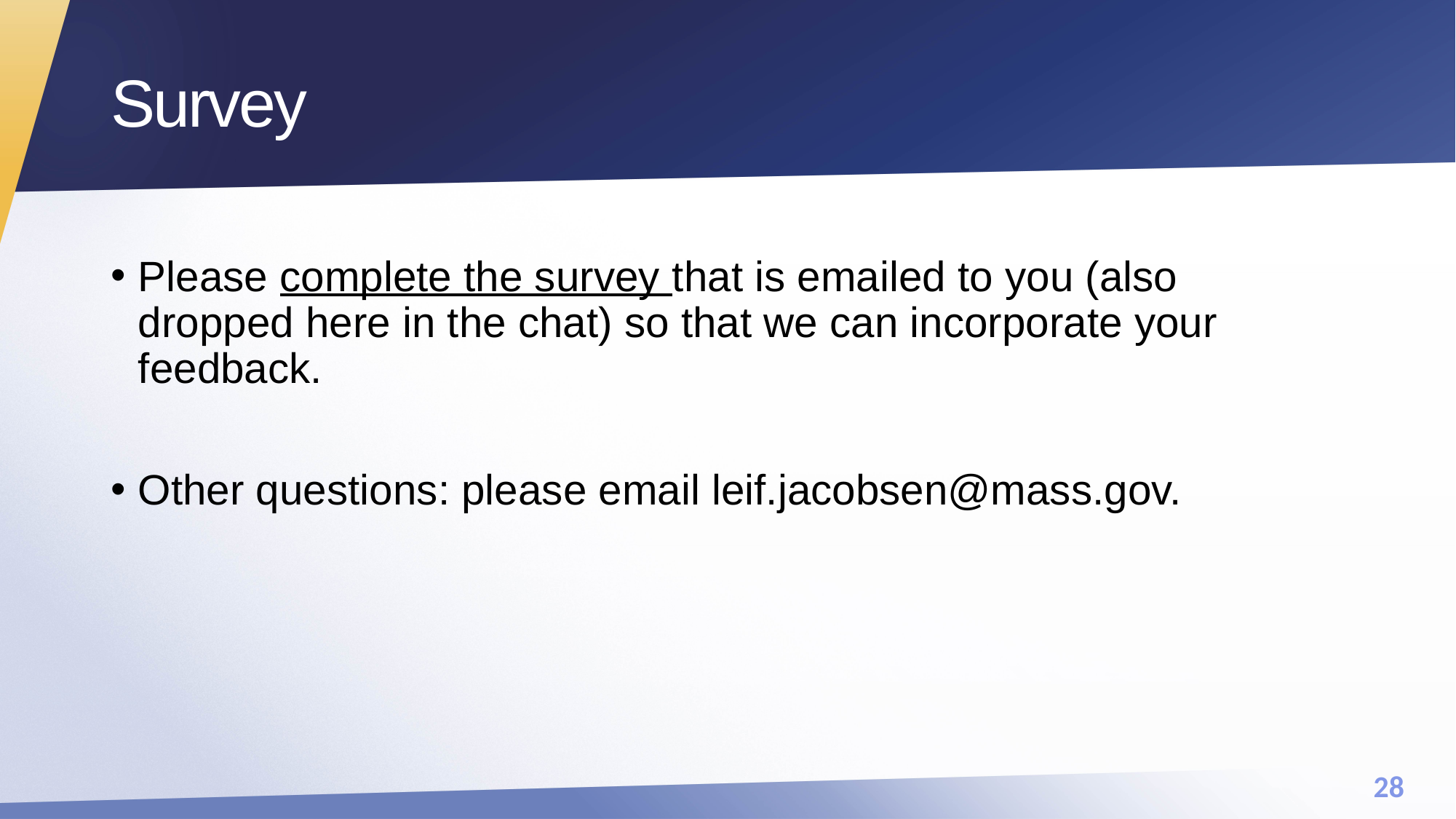

# Survey
Please complete the survey that is emailed to you (also dropped here in the chat) so that we can incorporate your feedback.

Other questions: please email leif.jacobsen@mass.gov.